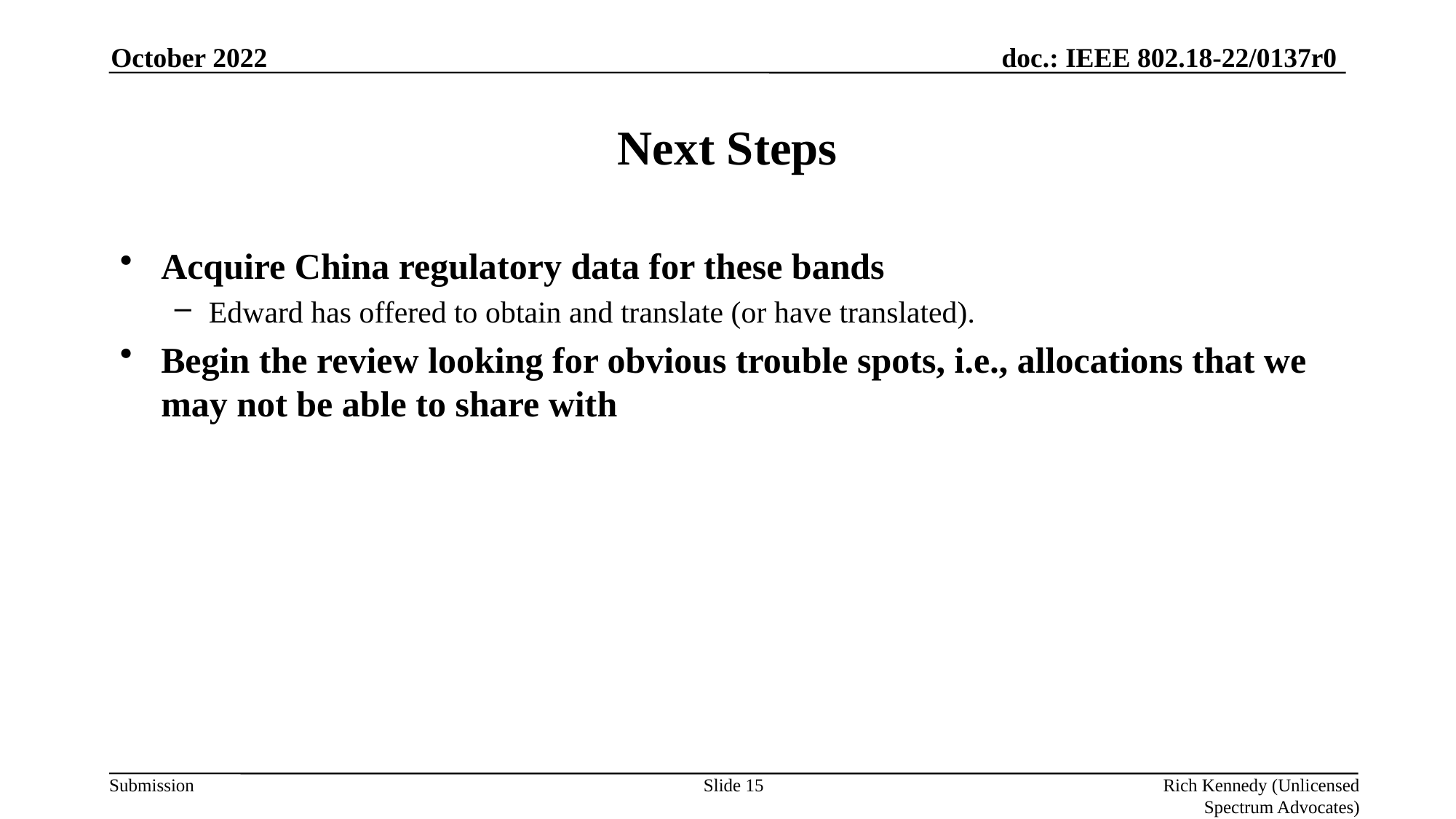

October 2022
# Next Steps
Acquire China regulatory data for these bands
Edward has offered to obtain and translate (or have translated).
Begin the review looking for obvious trouble spots, i.e., allocations that we may not be able to share with

Slide 15
Rich Kennedy (Unlicensed Spectrum Advocates)